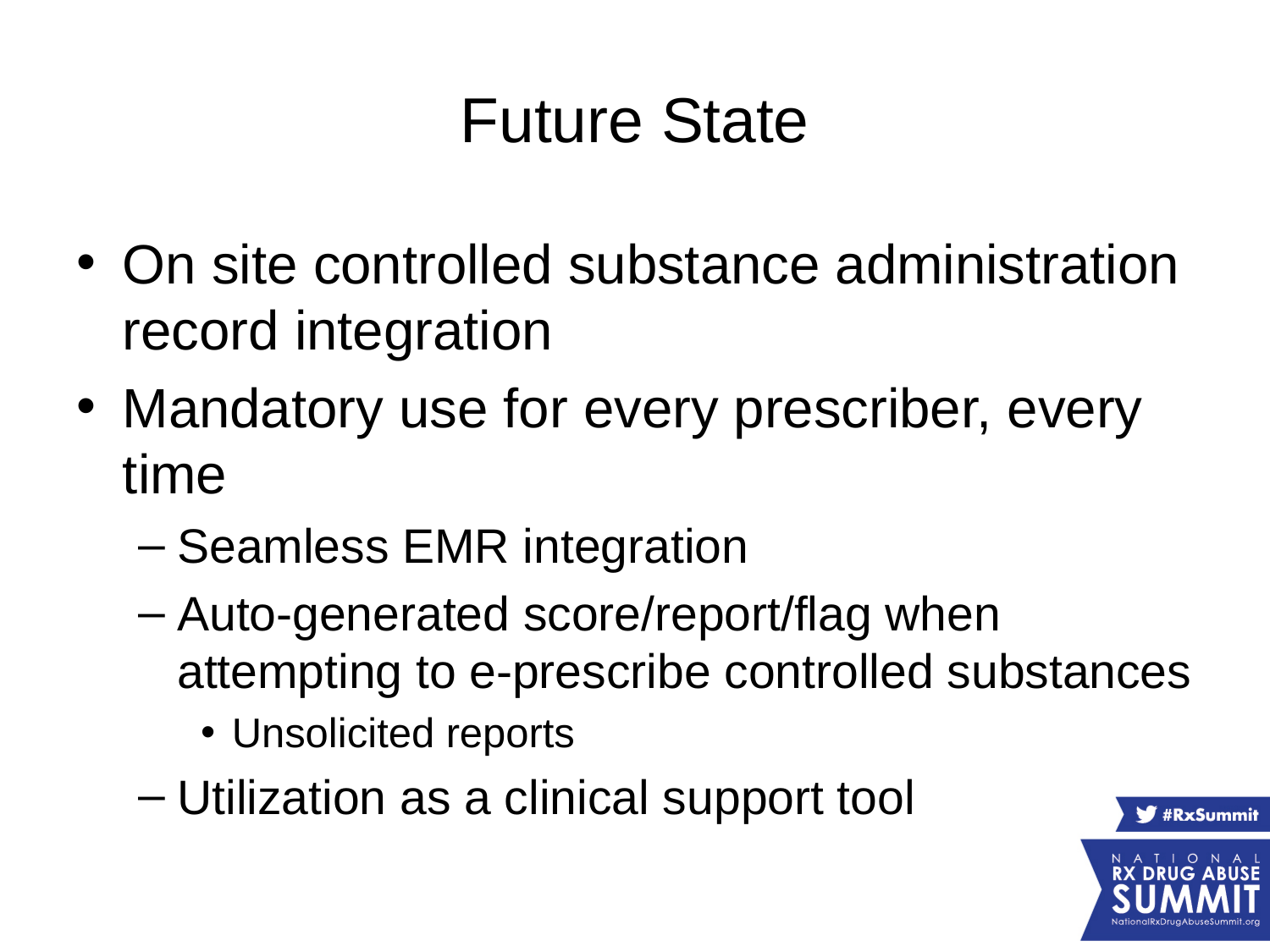

# Future State
On site controlled substance administration record integration
Mandatory use for every prescriber, every time
Seamless EMR integration
Auto-generated score/report/flag when attempting to e-prescribe controlled substances
Unsolicited reports
Utilization as a clinical support tool